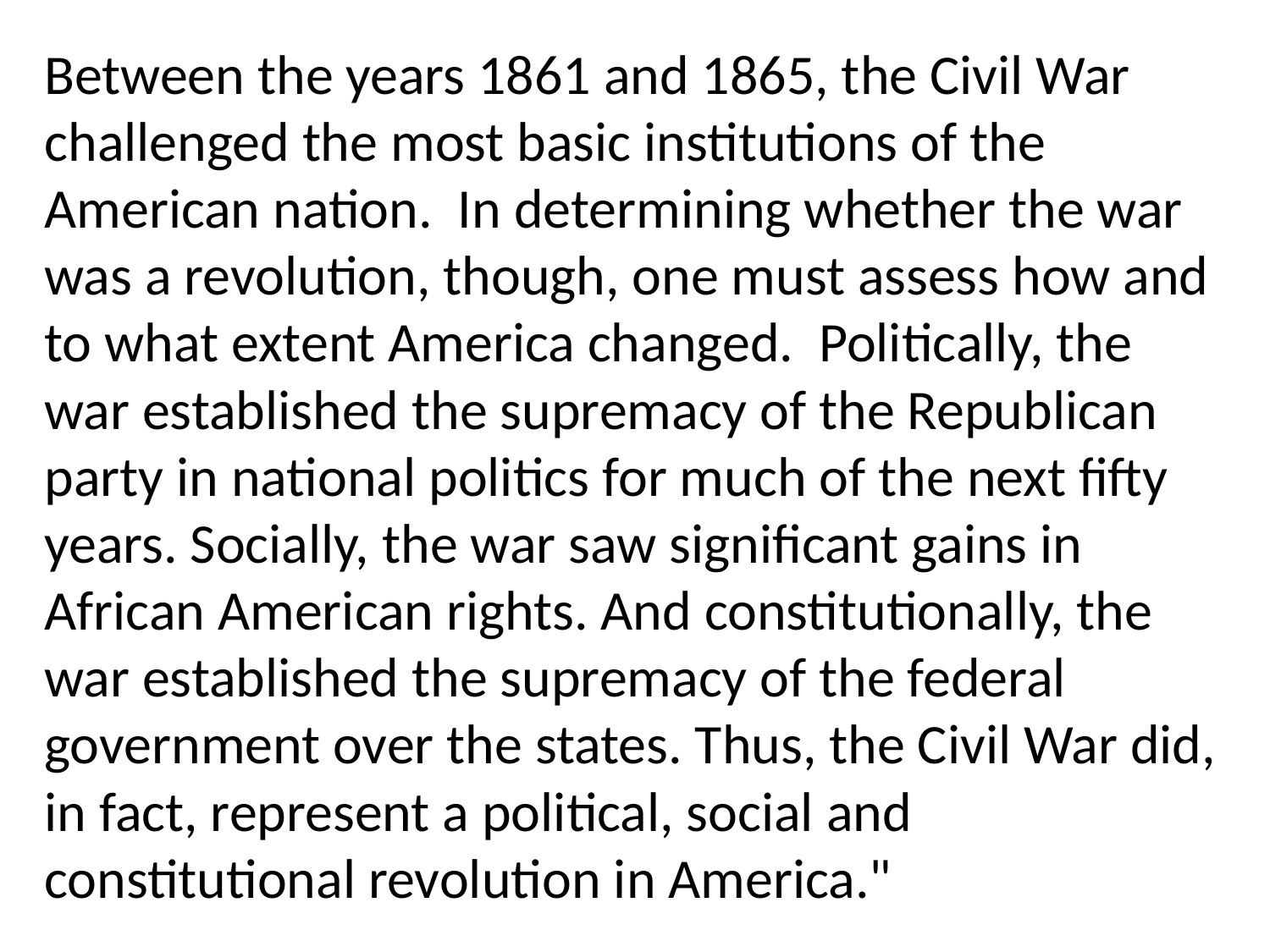

Between the years 1861 and 1865, the Civil War challenged the most basic institutions of the American nation.  In determining whether the war  was a revolution, though, one must assess how and to what extent America changed.  Politically, the war established the supremacy of the Republican party in national politics for much of the next fifty years. Socially, the war saw significant gains in African American rights. And constitutionally, the war established the supremacy of the federal government over the states. Thus, the Civil War did, in fact, represent a political, social and constitutional revolution in America."